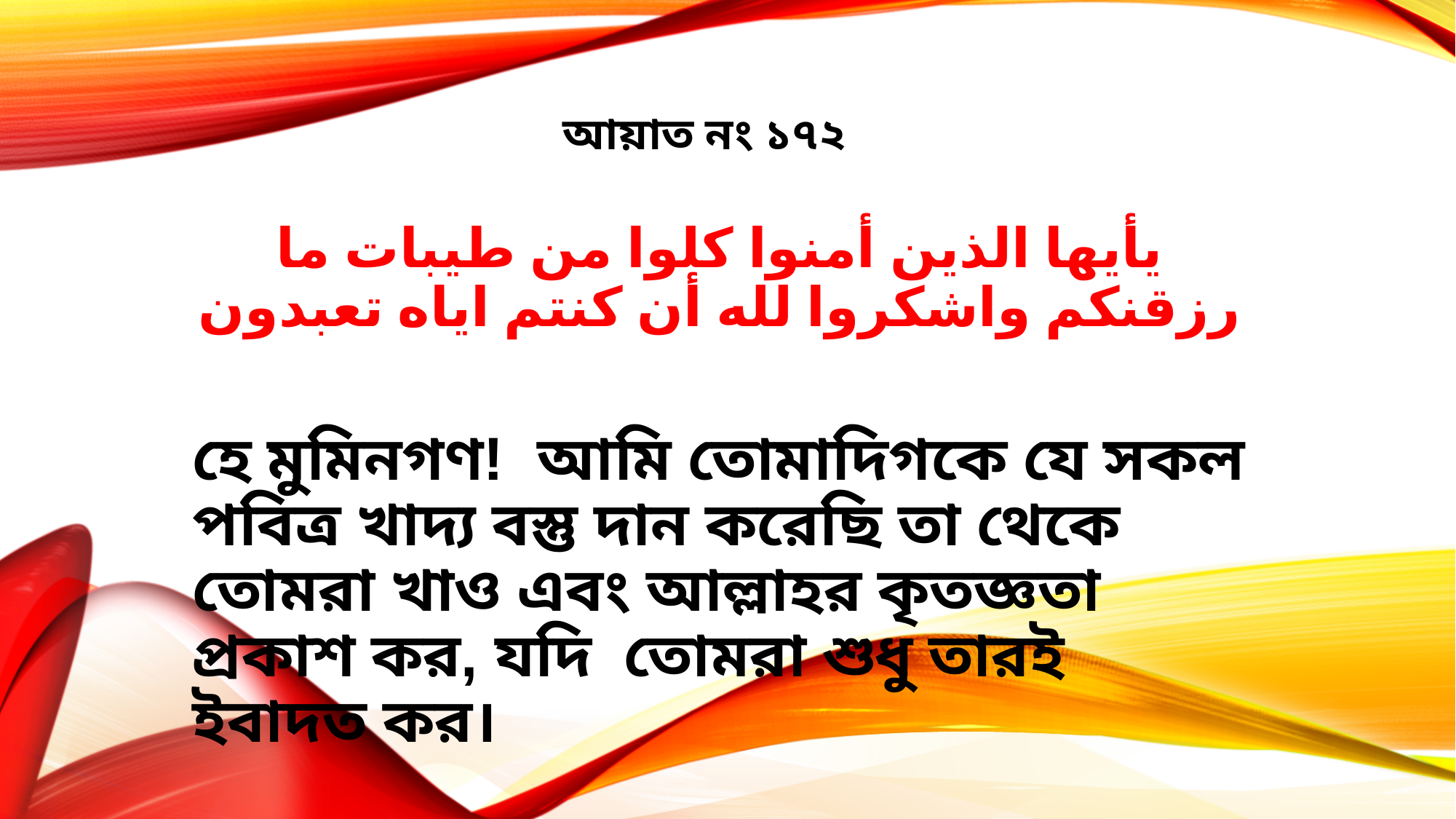

# আয়াত নং ১৭২
يأيها الذين أمنوا كلوا من طيبات ما رزقنكم واشكروا لله أن كنتم اياه تعبدون

হে মুমিনগণ!  আমি তোমাদিগকে যে সকল পবিত্র খাদ্য বস্তু দান করেছি তা থেকে তোমরা খাও এবং আল্লাহর কৃতজ্ঞতা প্রকাশ কর, যদি  তোমরা শুধু তারই ইবাদত কর।